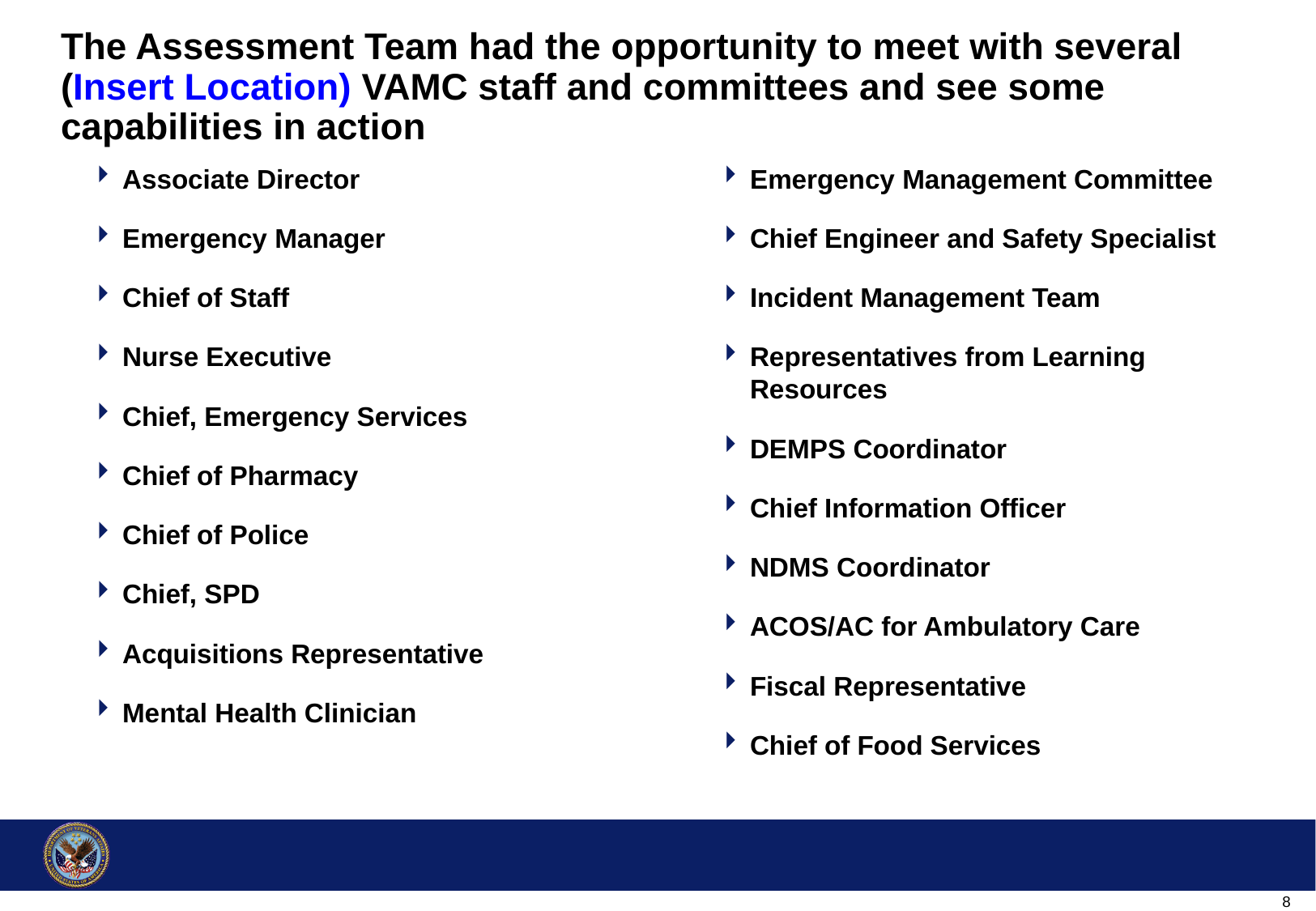

# The Assessment Team had the opportunity to meet with several (Insert Location) VAMC staff and committees and see some capabilities in action
Associate Director
Emergency Manager
Chief of Staff
Nurse Executive
Chief, Emergency Services
Chief of Pharmacy
Chief of Police
Chief, SPD
Acquisitions Representative
Mental Health Clinician

Emergency Management Committee
Chief Engineer and Safety Specialist
Incident Management Team
Representatives from Learning Resources
DEMPS Coordinator
Chief Information Officer
NDMS Coordinator
ACOS/AC for Ambulatory Care
Fiscal Representative
Chief of Food Services